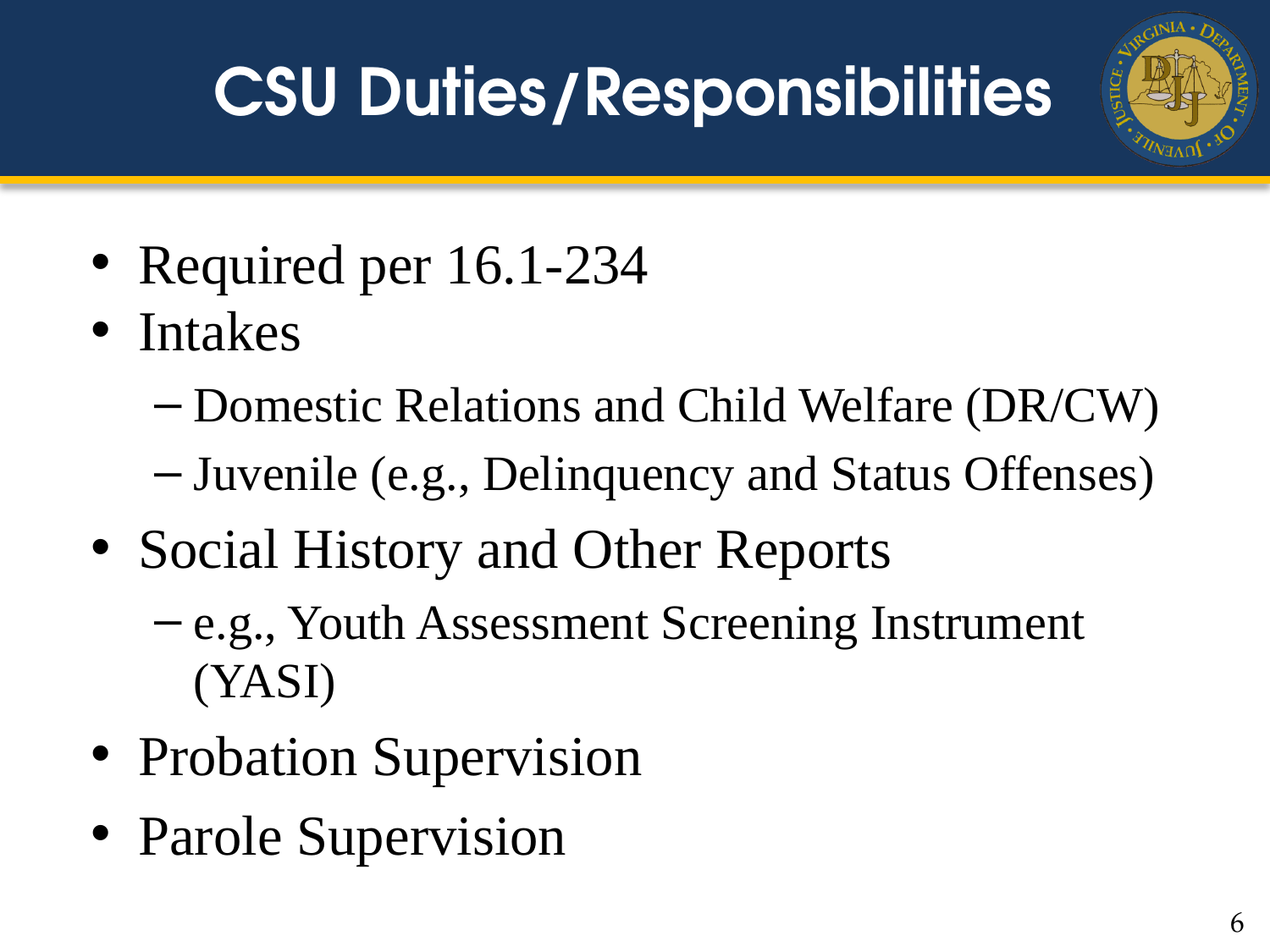

# CSU Duties/Responsibilities
Required per 16.1-234
Intakes
Domestic Relations and Child Welfare (DR/CW)
Juvenile (e.g., Delinquency and Status Offenses)
Social History and Other Reports
e.g., Youth Assessment Screening Instrument (YASI)
Probation Supervision
Parole Supervision